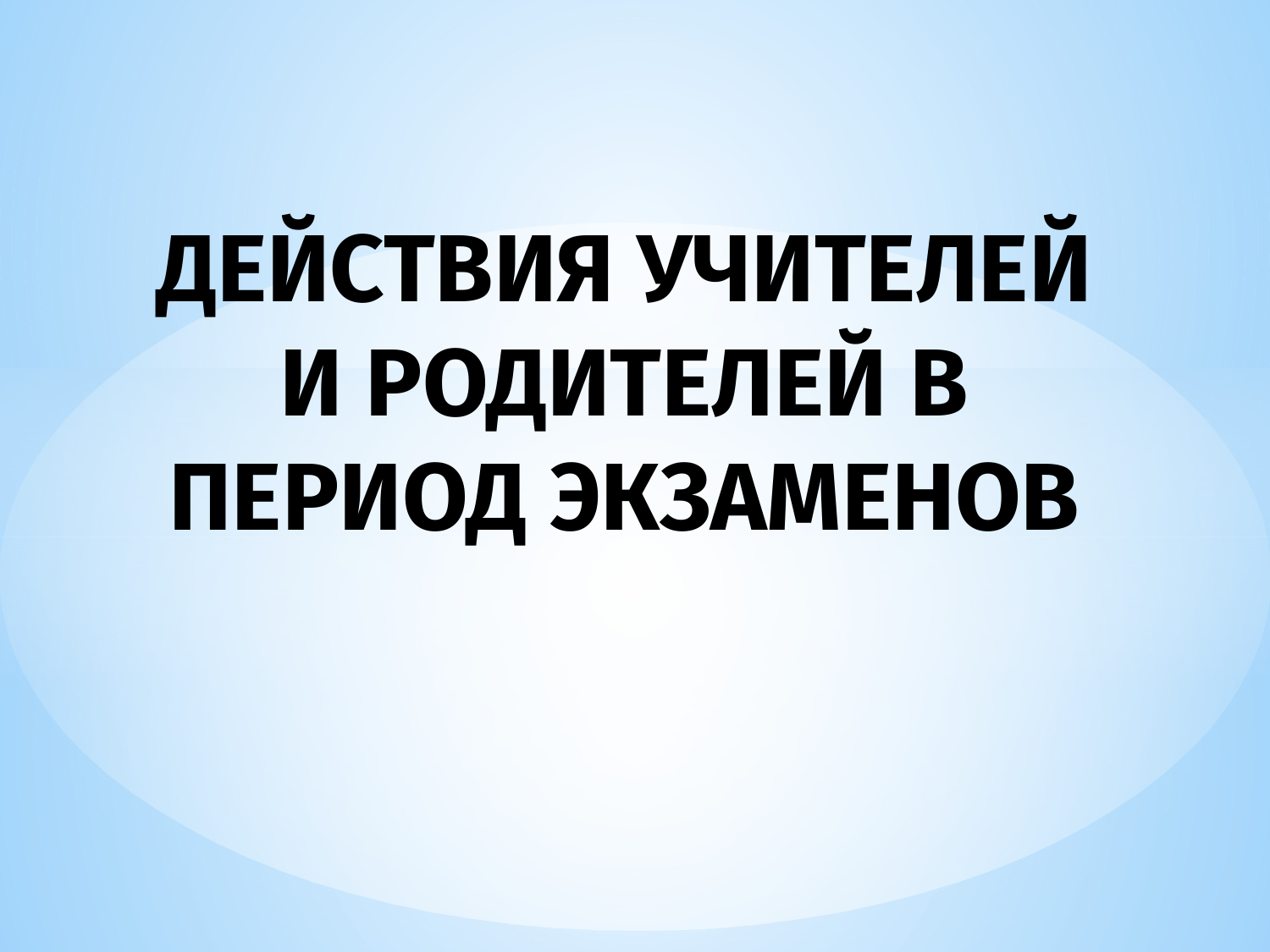

# ДЕЙСТВИЯ УЧИТЕЛЕЙ И РОДИТЕЛЕЙ В ПЕРИОД ЭКЗАМЕНОВ